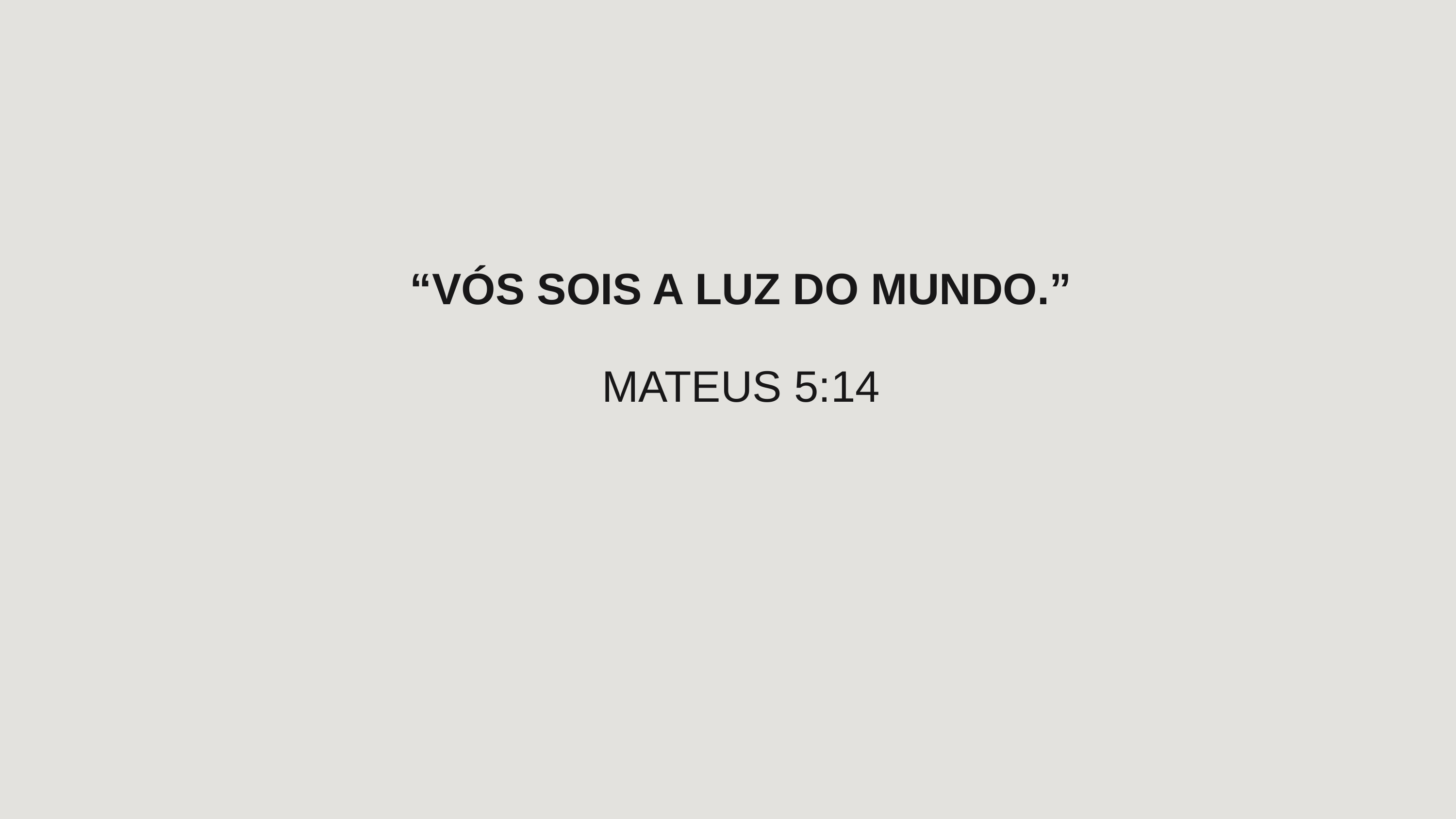

“VÓS SOIS A LUZ DO MUNDO.”

MATEUS 5:14